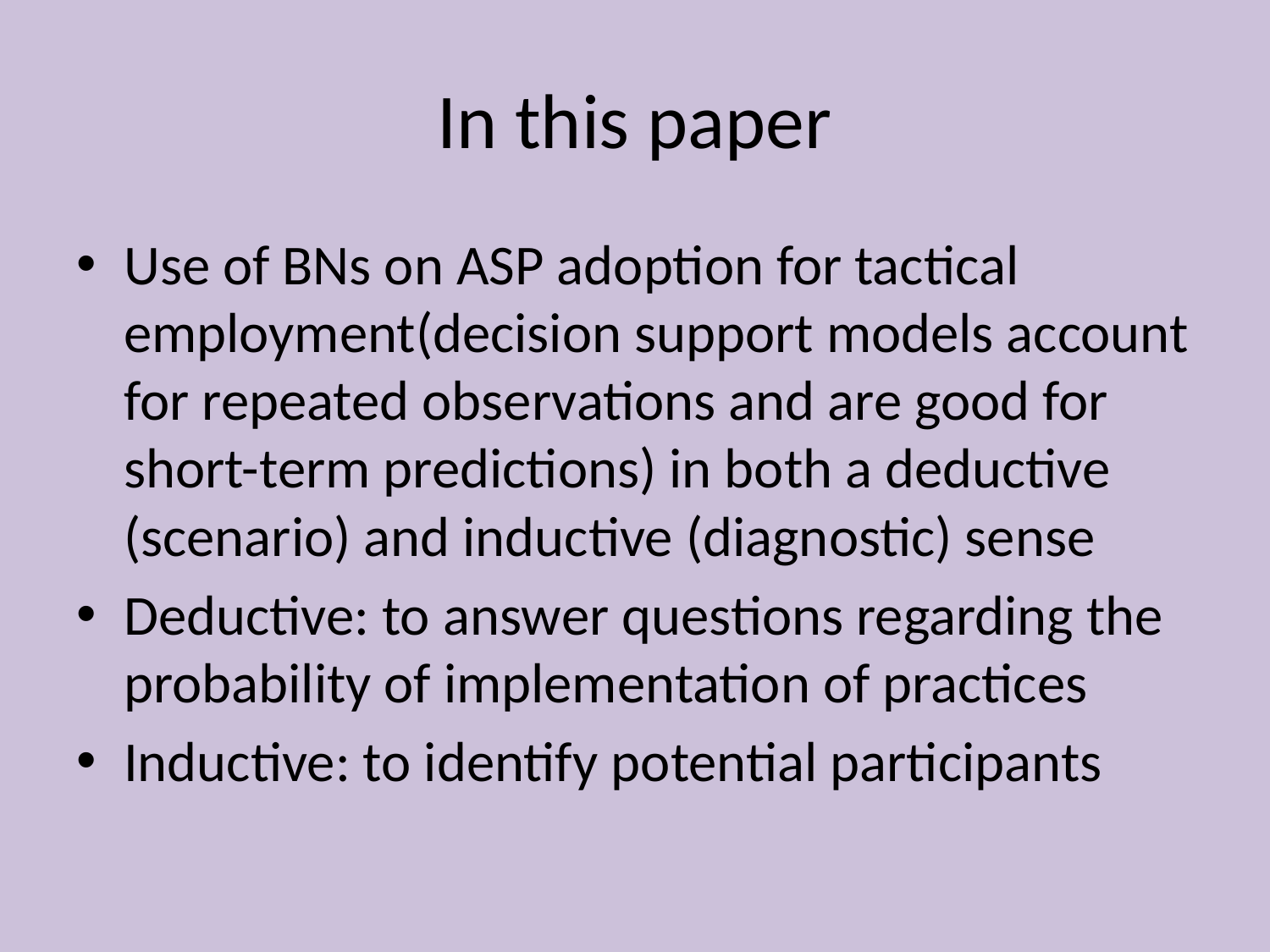

# In this paper
Use of BNs on ASP adoption for tactical employment(decision support models account for repeated observations and are good for short-term predictions) in both a deductive (scenario) and inductive (diagnostic) sense
Deductive: to answer questions regarding the probability of implementation of practices
Inductive: to identify potential participants